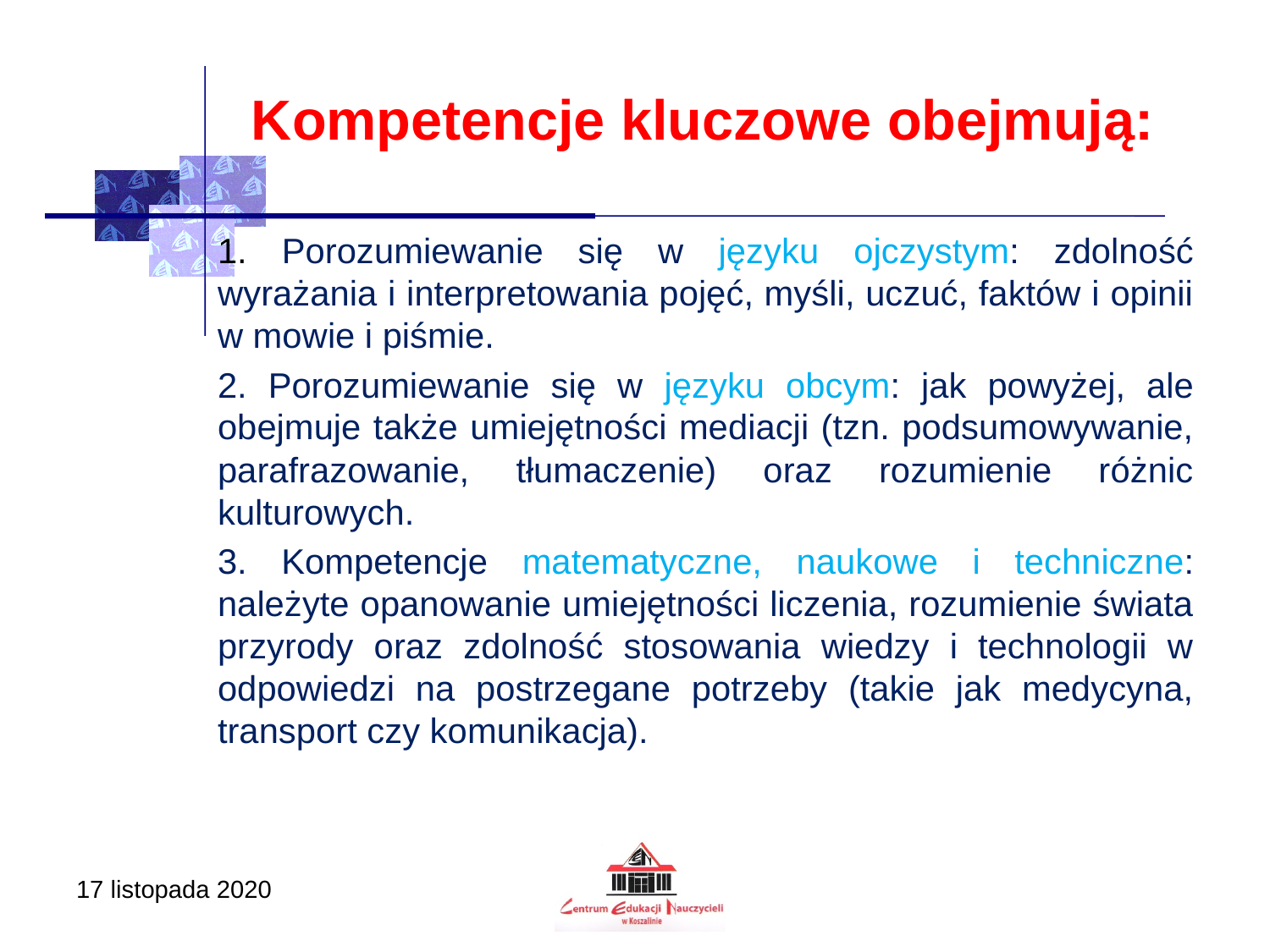

# Kompetencje kluczowe obejmują:
1. Porozumiewanie się w języku ojczystym: zdolność wyrażania i interpretowania pojęć, myśli, uczuć, faktów i opinii w mowie i piśmie.
2. Porozumiewanie się w języku obcym: jak powyżej, ale obejmuje także umiejętności mediacji (tzn. podsumowywanie, parafrazowanie, tłumaczenie) oraz rozumienie różnic kulturowych.
3. Kompetencje matematyczne, naukowe i techniczne: należyte opanowanie umiejętności liczenia, rozumienie świata przyrody oraz zdolność stosowania wiedzy i technologii w odpowiedzi na postrzegane potrzeby (takie jak medycyna, transport czy komunikacja).

17 listopada 2020